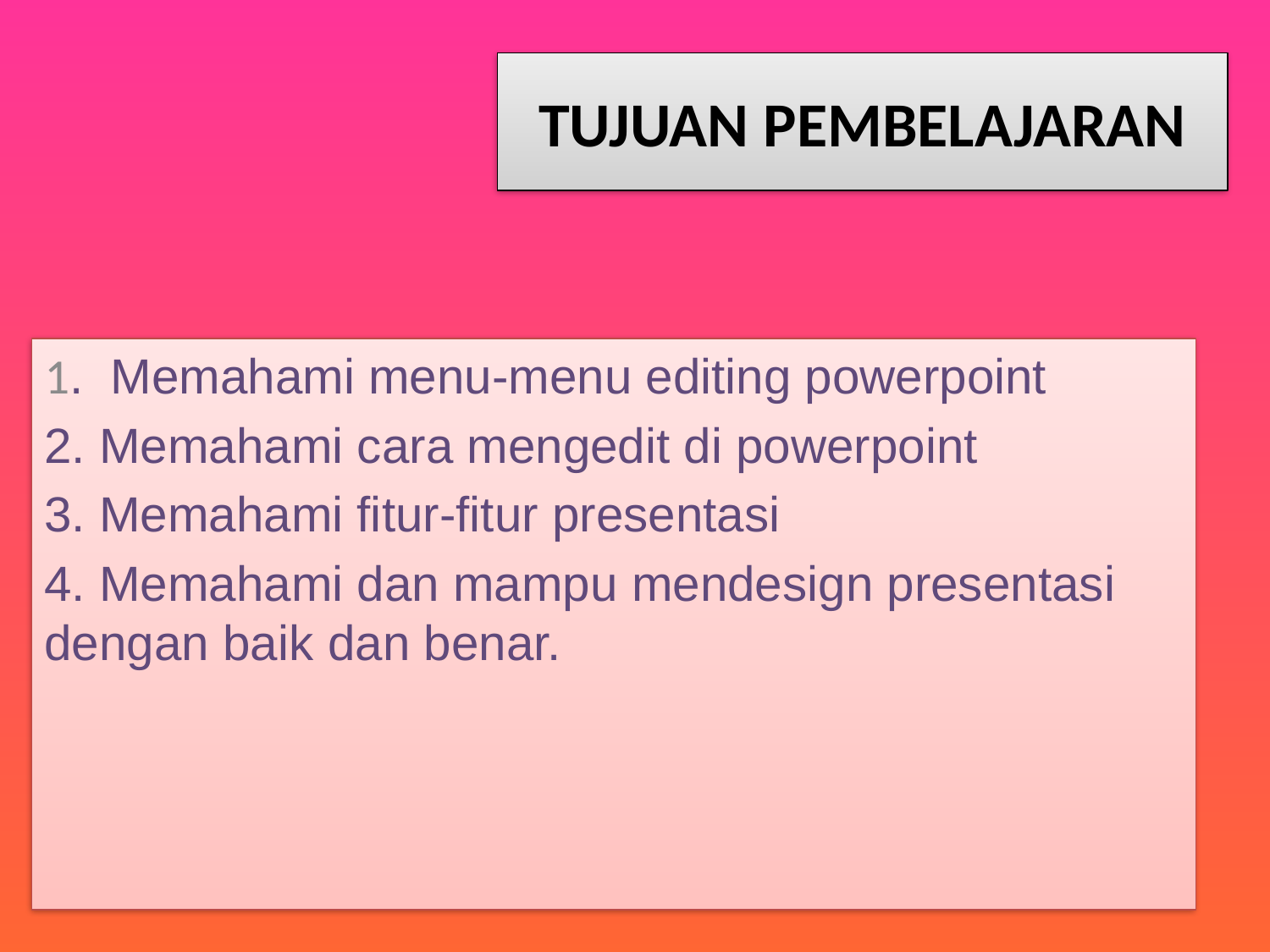

# TUJUAN PEMBELAJARAN
1.  Memahami menu-menu editing powerpoint
2. Memahami cara mengedit di powerpoint
3. Memahami fitur-fitur presentasi
4. Memahami dan mampu mendesign presentasi   dengan baik dan benar.